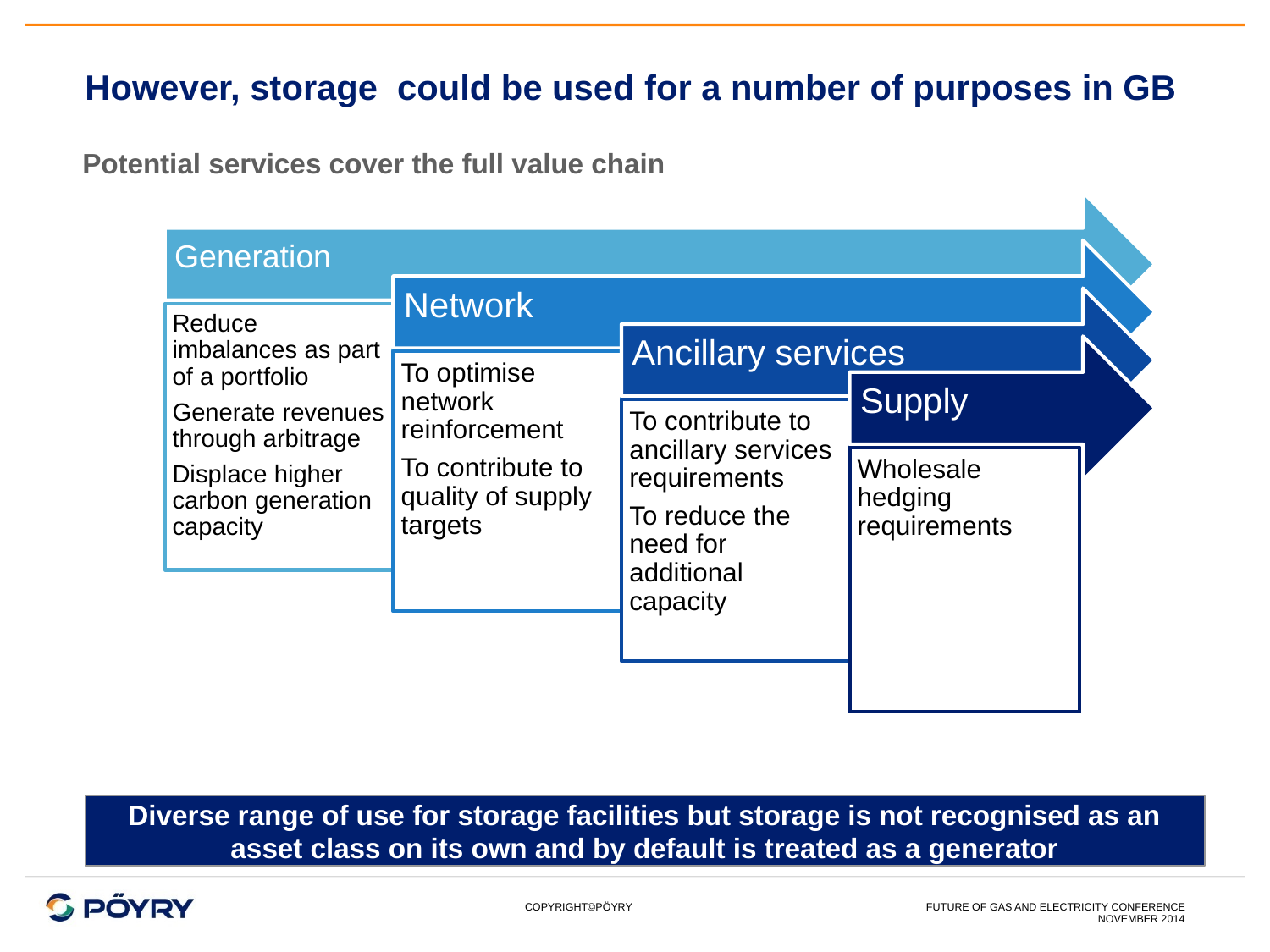

# However, storage  could be used for a number of purposes in GB
Potential services cover the full value chain
Generation
Reduce imbalances as part of a portfolio
Generate revenues through arbitrage
Displace higher carbon generation capacity
Network
To optimise network reinforcement
To contribute to quality of supply targets
Ancillary services
To contribute to ancillary services requirements
To reduce the need for additional capacity
Supply
Wholesale hedging requirements
Diverse range of use for storage facilities but storage is not recognised as an asset class on its own and by default is treated as a generator
Future of gas and electricity conference
November 2014